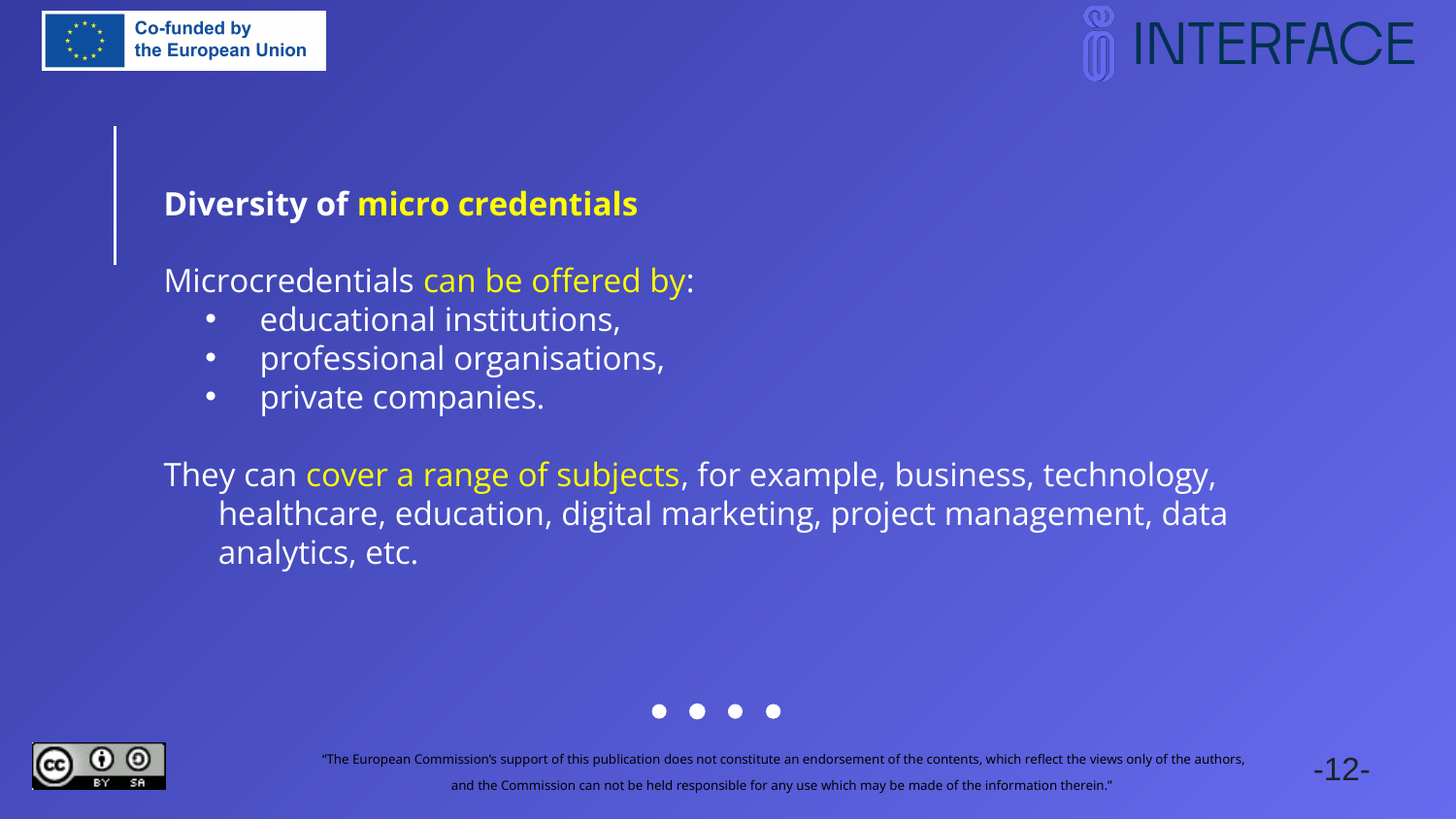

Diversity of micro credentials

Microcredentials can be offered by:
educational institutions,
professional organisations,
private companies.

They can cover a range of subjects, for example, business, technology, healthcare, education, digital marketing, project management, data analytics, etc.